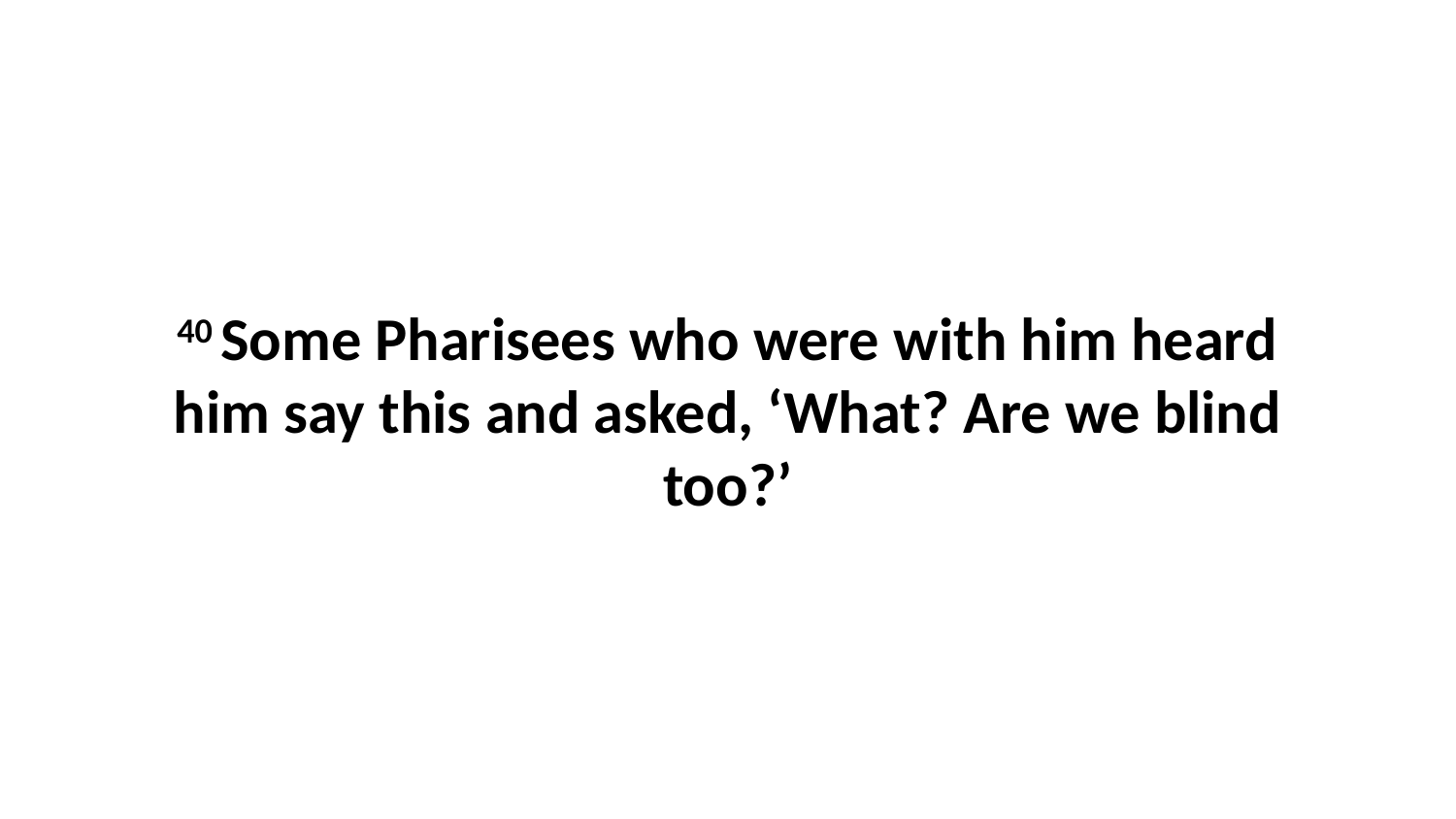

40 Some Pharisees who were with him heard him say this and asked, ‘What? Are we blind too?’